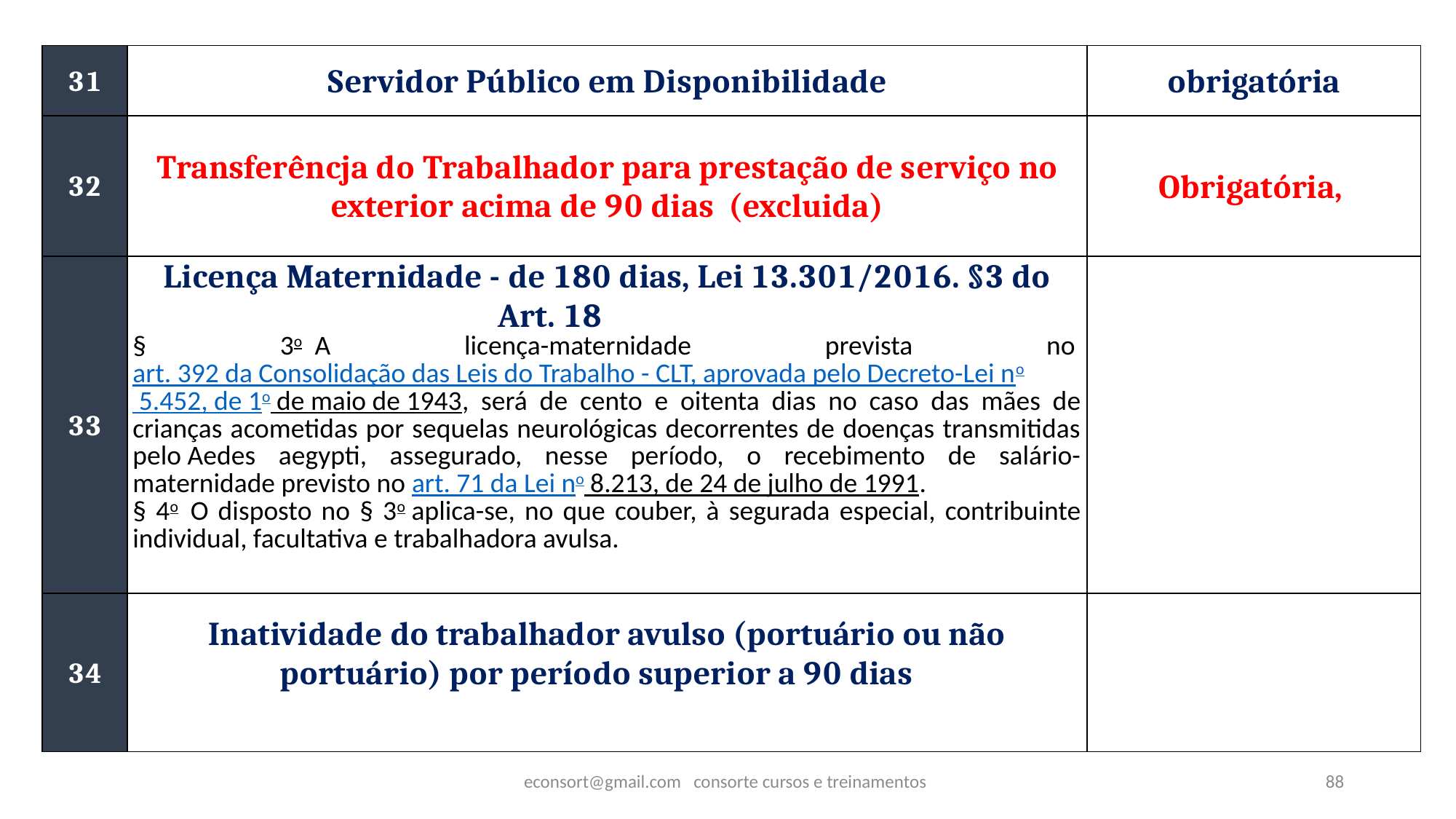

| 31 | Servidor Público em Disponibilidade | obrigatória |
| --- | --- | --- |
| 32 | Transferêncja do Trabalhador para prestação de serviço no exterior acima de 90 dias (excluida) | Obrigatória, |
| 33 | Licença Maternidade - de 180 dias, Lei 13.301/2016. §3 do Art. 18 § 3o  A licença-maternidade prevista no art. 392 da Consolidação das Leis do Trabalho - CLT, aprovada pelo Decreto-Lei no 5.452, de 1o de maio de 1943, será de cento e oitenta dias no caso das mães de crianças acometidas por sequelas neurológicas decorrentes de doenças transmitidas pelo Aedes aegypti, assegurado, nesse período, o recebimento de salário-maternidade previsto no art. 71 da Lei no 8.213, de 24 de julho de 1991. § 4o  O disposto no § 3o aplica-se, no que couber, à segurada especial, contribuinte individual, facultativa e trabalhadora avulsa. |  |
| 34 | Inatividade do trabalhador avulso (portuário ou não portuário) por período superior a 90 dias |  |
econsort@gmail.com   consorte cursos e treinamentos
88